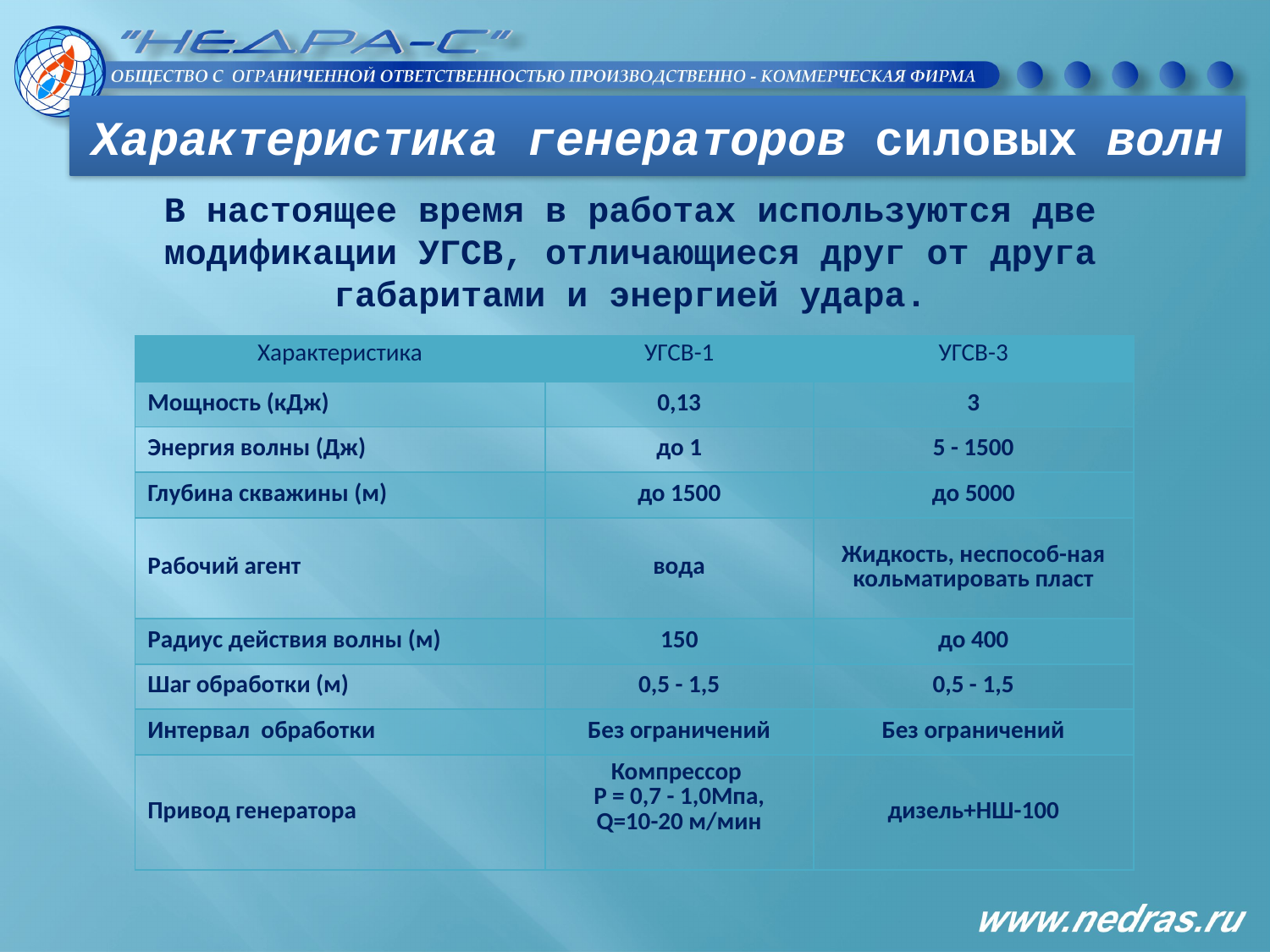

Характеристика генераторов силовых волн
В настоящее время в работах используются две модификации УГСВ, отличающиеся друг от друга габаритами и энергией удара.
| Характеристика | УГСВ-1 | УГСВ-3 |
| --- | --- | --- |
| Мощность (кДж) | 0,13 | 3 |
| Энергия волны (Дж) | до 1 | 5 - 1500 |
| Глубина скважины (м) | до 1500 | до 5000 |
| Рабочий агент | вода | Жидкость, неспособ-ная кольматировать пласт |
| Радиус действия волны (м) | 150 | до 400 |
| Шаг обработки (м) | 0,5 - 1,5 | 0,5 - 1,5 |
| Интервал обработки | Без ограничений | Без ограничений |
| Привод генератора | Компрессор Р = 0,7 - 1,0Мпа, Q=10-20 м/мин | дизель+НШ-100 |